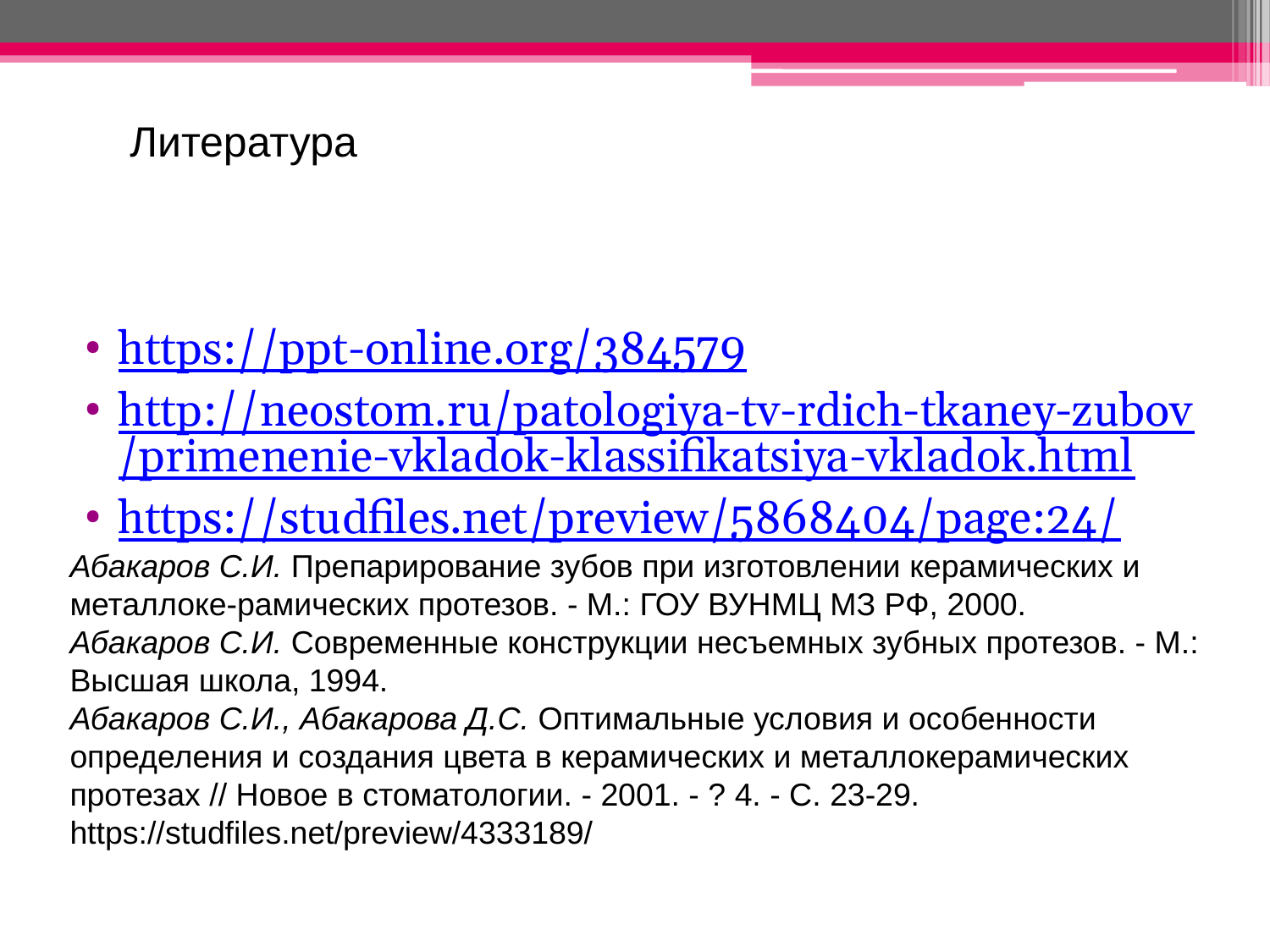

Литература
https://ppt-online.org/384579
http://neostom.ru/patologiya-tv-rdich-tkaney-zubov/primenenie-vkladok-klassifikatsiya-vkladok.html
https://studfiles.net/preview/5868404/page:24/
Абакаров С.И. Препарирование зубов при изготовлении керамических и металлоке-рамических протезов. - М.: ГОУ ВУНМЦ МЗ РФ, 2000.
Абакаров С.И. Современные конструкции несъемных зубных протезов. - М.: Высшая школа, 1994.
Абакаров С.И., Абакарова Д.С. Оптимальные условия и особенности определения и создания цвета в керамических и металлокерамических протезах // Новое в стоматологии. - 2001. - ? 4. - С. 23-29.
https://studfiles.net/preview/4333189/